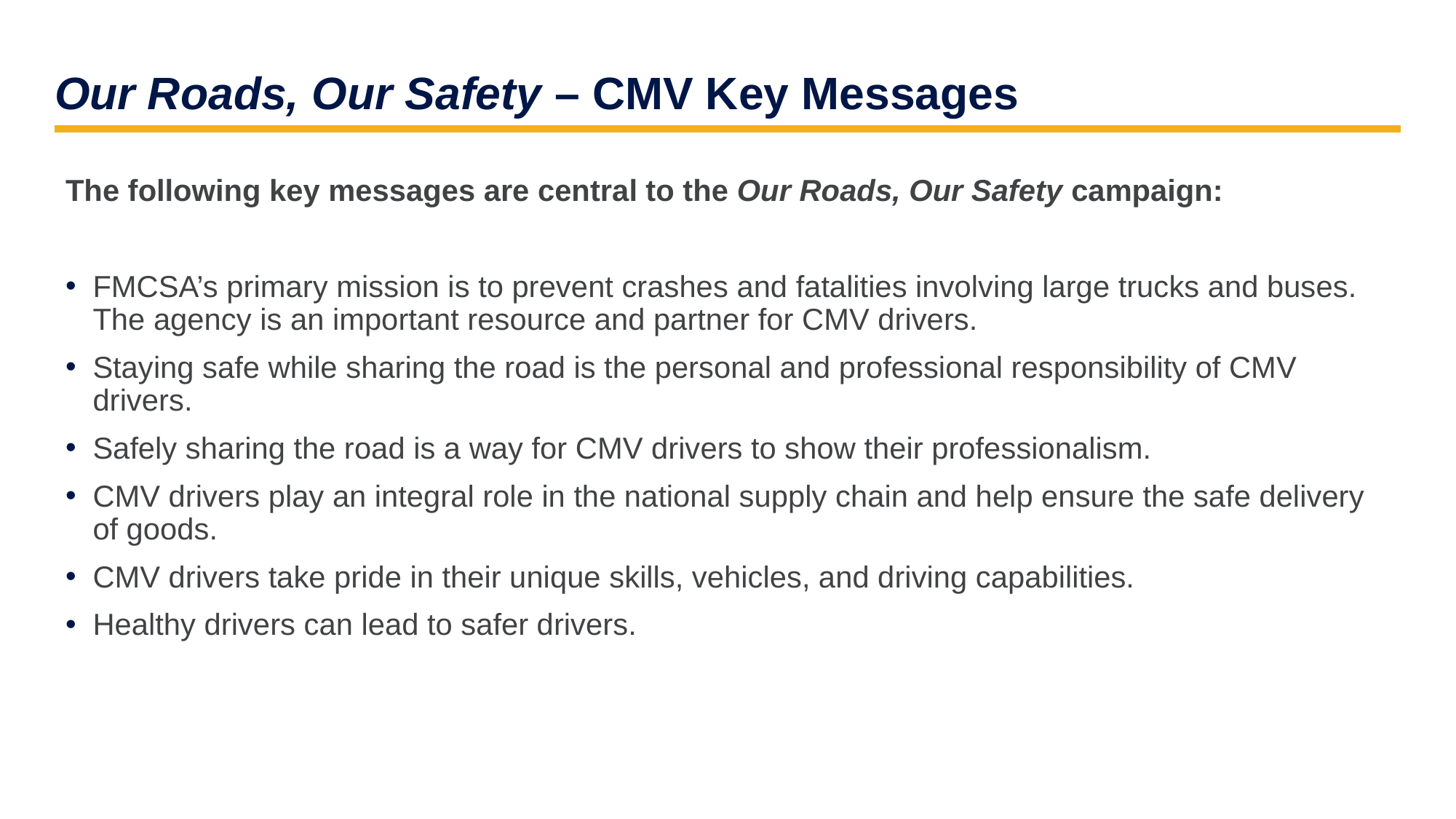

# Our Roads, Our Safety – CMV Key Messages
The following key messages are central to the Our Roads, Our Safety campaign:

FMCSA’s primary mission is to prevent crashes and fatalities involving large trucks and buses. The agency is an important resource and partner for CMV drivers.
Staying safe while sharing the road is the personal and professional responsibility of CMV drivers.
Safely sharing the road is a way for CMV drivers to show their professionalism.
CMV drivers play an integral role in the national supply chain and help ensure the safe delivery of goods.
CMV drivers take pride in their unique skills, vehicles, and driving capabilities.
Healthy drivers can lead to safer drivers.